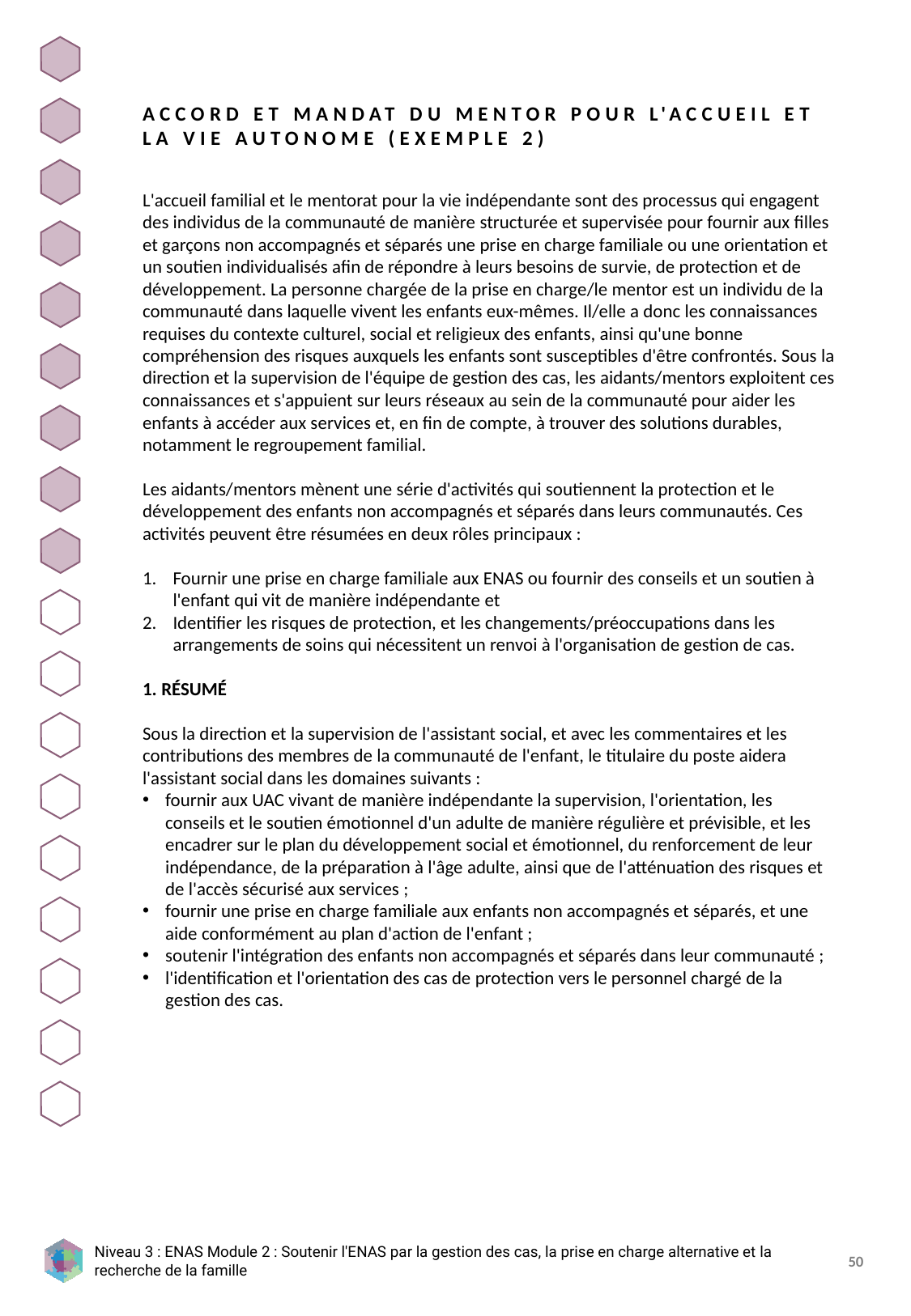

ACCORD ET MANDAT DU MENTOR POUR L'ACCUEIL ET LA VIE AUTONOME (EXEMPLE 2)

L'accueil familial et le mentorat pour la vie indépendante sont des processus qui engagent des individus de la communauté de manière structurée et supervisée pour fournir aux filles et garçons non accompagnés et séparés une prise en charge familiale ou une orientation et un soutien individualisés afin de répondre à leurs besoins de survie, de protection et de développement. La personne chargée de la prise en charge/le mentor est un individu de la communauté dans laquelle vivent les enfants eux-mêmes. Il/elle a donc les connaissances requises du contexte culturel, social et religieux des enfants, ainsi qu'une bonne compréhension des risques auxquels les enfants sont susceptibles d'être confrontés. Sous la direction et la supervision de l'équipe de gestion des cas, les aidants/mentors exploitent ces connaissances et s'appuient sur leurs réseaux au sein de la communauté pour aider les enfants à accéder aux services et, en fin de compte, à trouver des solutions durables, notamment le regroupement familial.

Les aidants/mentors mènent une série d'activités qui soutiennent la protection et le développement des enfants non accompagnés et séparés dans leurs communautés. Ces activités peuvent être résumées en deux rôles principaux :

Fournir une prise en charge familiale aux ENAS ou fournir des conseils et un soutien à l'enfant qui vit de manière indépendante et
Identifier les risques de protection, et les changements/préoccupations dans les arrangements de soins qui nécessitent un renvoi à l'organisation de gestion de cas.

1. RÉSUMÉ

Sous la direction et la supervision de l'assistant social, et avec les commentaires et les contributions des membres de la communauté de l'enfant, le titulaire du poste aidera l'assistant social dans les domaines suivants :
fournir aux UAC vivant de manière indépendante la supervision, l'orientation, les conseils et le soutien émotionnel d'un adulte de manière régulière et prévisible, et les encadrer sur le plan du développement social et émotionnel, du renforcement de leur indépendance, de la préparation à l'âge adulte, ainsi que de l'atténuation des risques et de l'accès sécurisé aux services ;
fournir une prise en charge familiale aux enfants non accompagnés et séparés, et une aide conformément au plan d'action de l'enfant ;
soutenir l'intégration des enfants non accompagnés et séparés dans leur communauté ;
l'identification et l'orientation des cas de protection vers le personnel chargé de la gestion des cas.